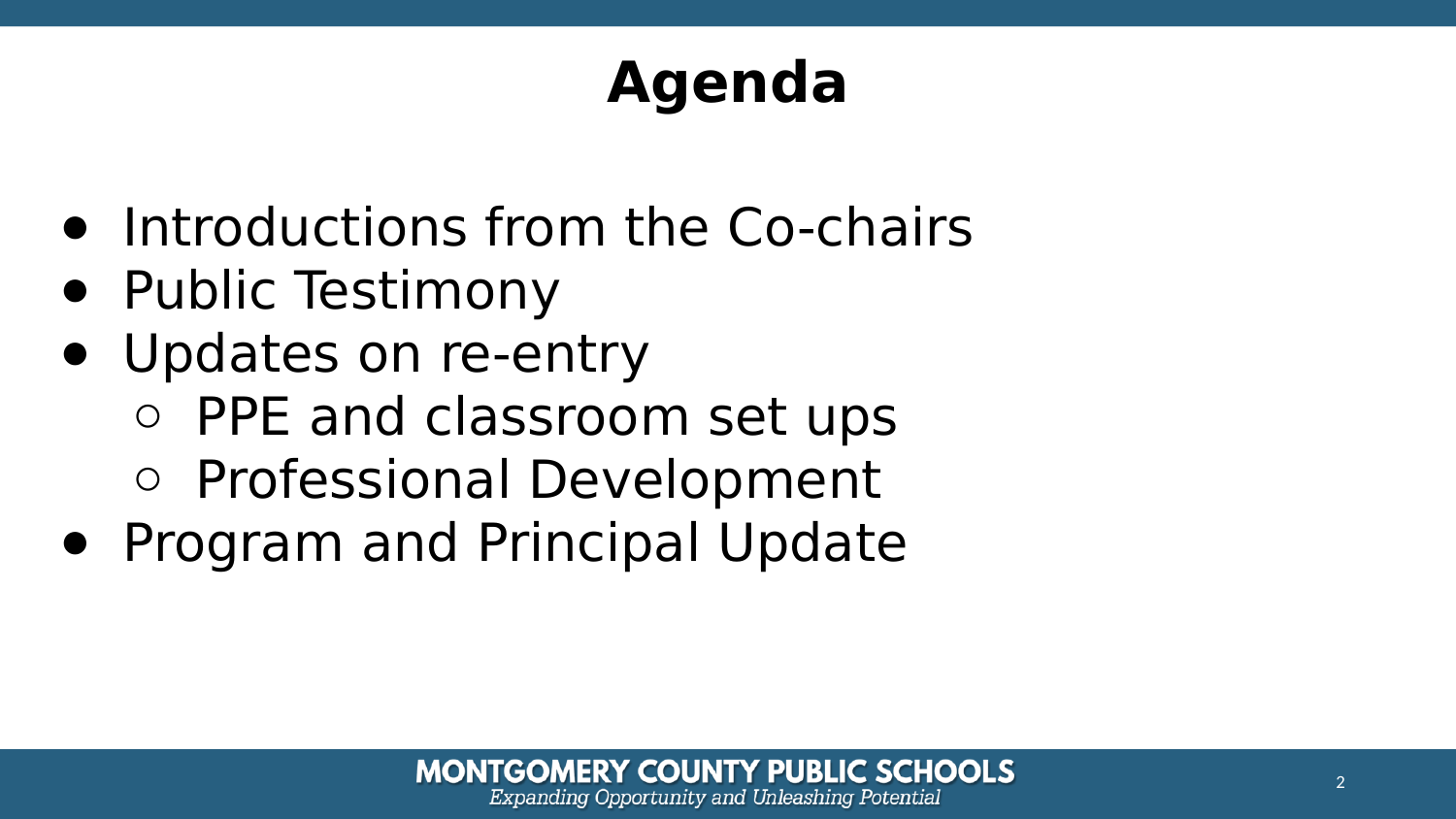

# Agenda
Introductions from the Co-chairs
Public Testimony
Updates on re-entry
PPE and classroom set ups
Professional Development
Program and Principal Update
2